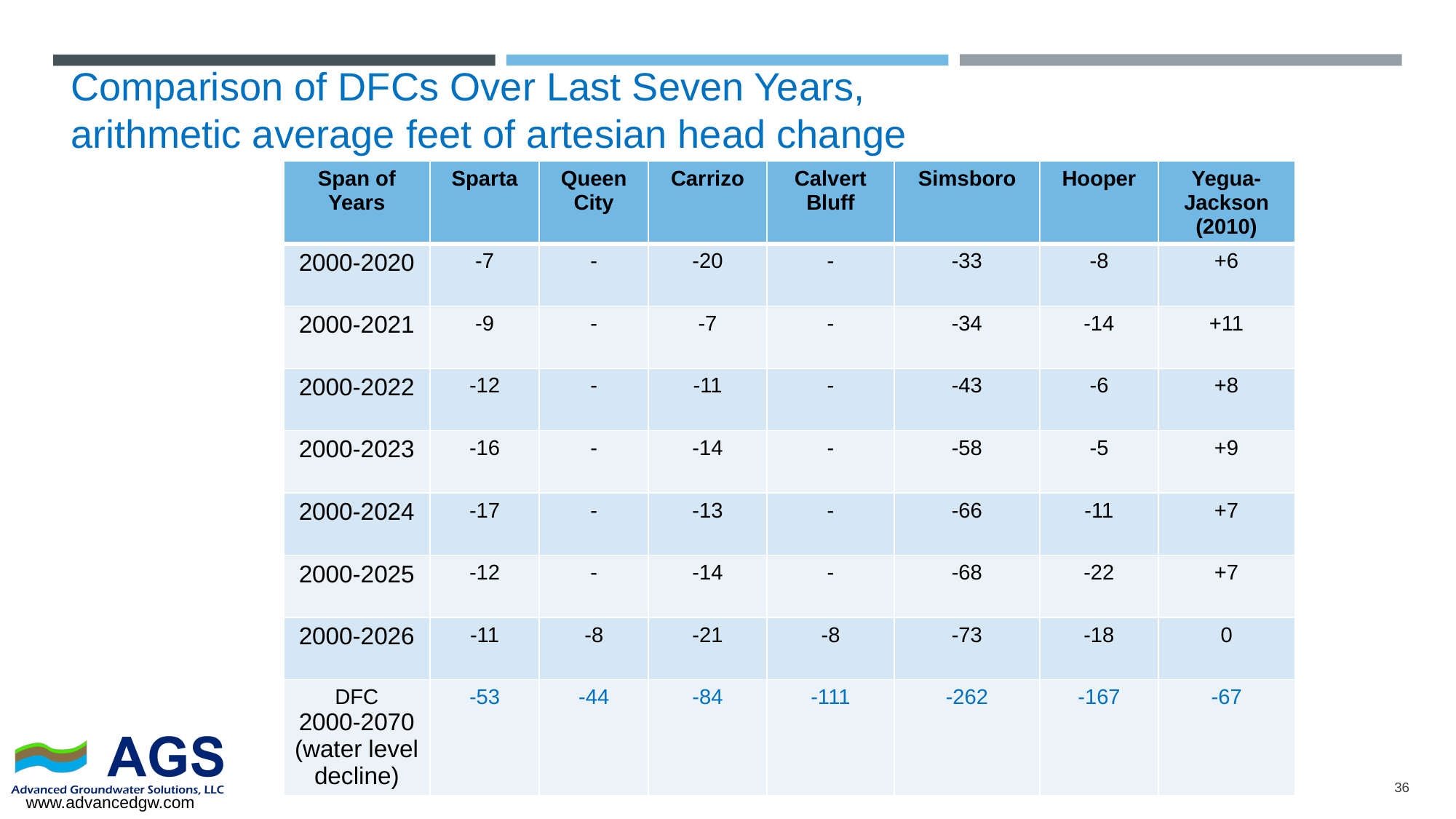

# Comparison of DFCs Over Last Seven Years, arithmetic average feet of artesian head change
| Span of Years | Sparta | Queen City | Carrizo | Calvert Bluff | Simsboro | Hooper | Yegua- Jackson (2010) |
| --- | --- | --- | --- | --- | --- | --- | --- |
| 2000-2020 | -7 | - | -20 | - | -33 | -8 | +6 |
| 2000-2021 | -9 | - | -7 | - | -34 | -14 | +11 |
| 2000-2022 | -12 | - | -11 | - | -43 | -6 | +8 |
| 2000-2023 | -16 | - | -14 | - | -58 | -5 | +9 |
| 2000-2024 | -17 | - | -13 | - | -66 | -11 | +7 |
| 2000-2025 | -12 | - | -14 | - | -68 | -22 | +7 |
| 2000-2026 | -11 | -8 | -21 | -8 | -73 | -18 | 0 |
| DFC 2000-2070 (water level decline) | -53 | -44 | -84 | -111 | -262 | -167 | -67 |
36